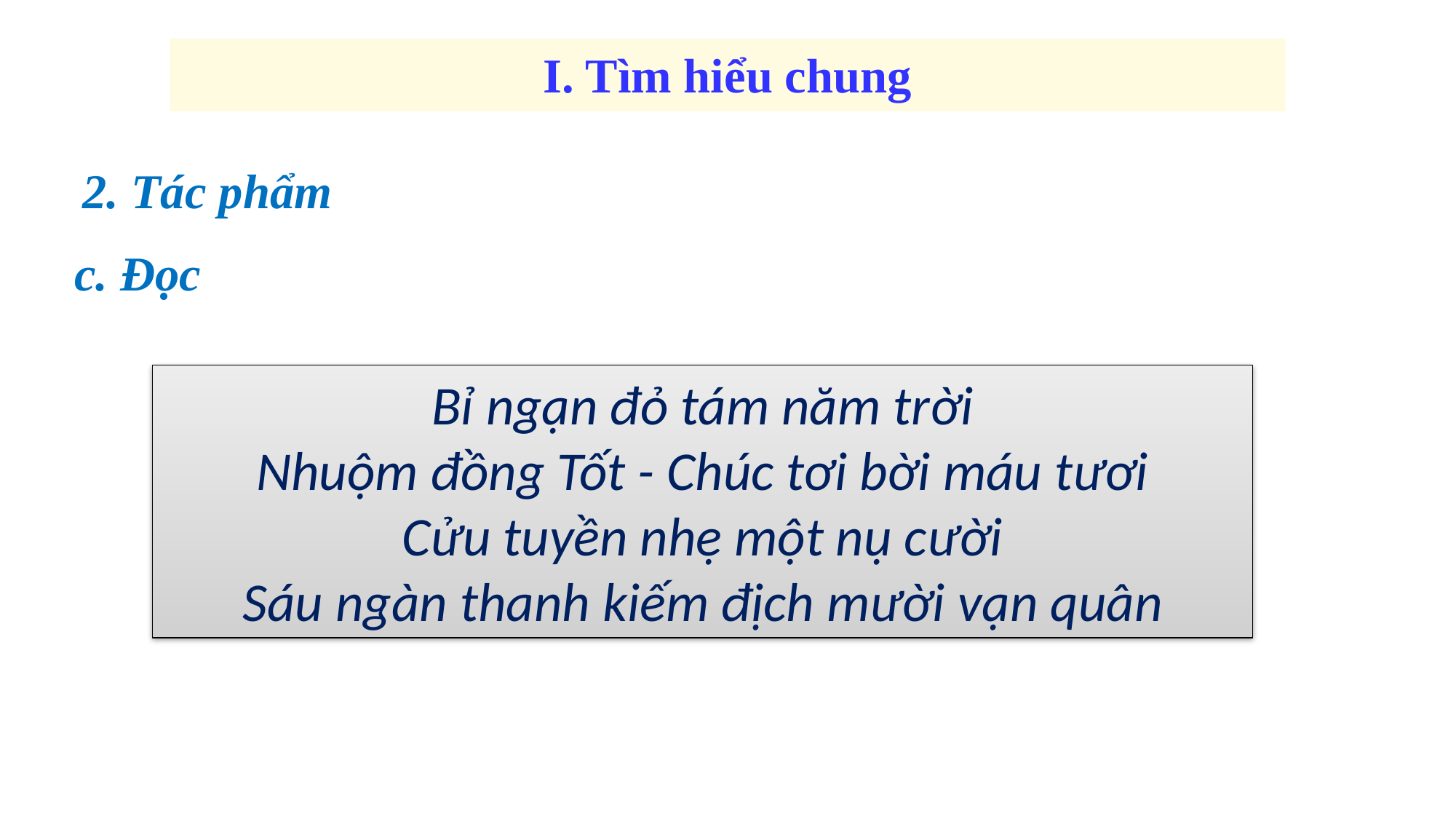

I. Tìm hiểu chung
2. Tác phẩm
c. Đọc
Bỉ ngạn đỏ tám năm trời
Nhuộm đồng Tốt - Chúc tơi bời máu tươi
Cửu tuyền nhẹ một nụ cười
Sáu ngàn thanh kiếm địch mười vạn quân